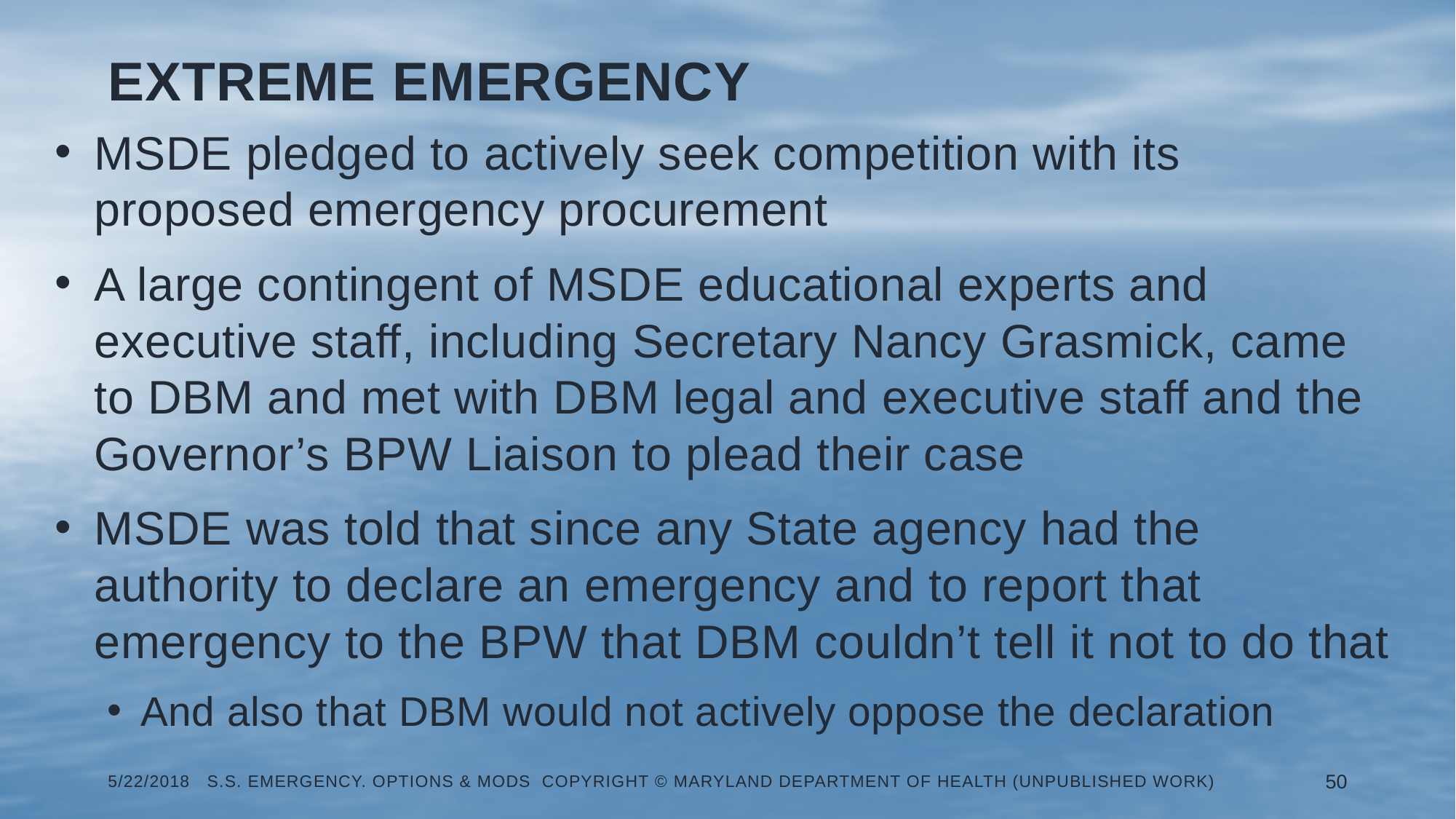

# Extreme emergency
MSDE pledged to actively seek competition with its proposed emergency procurement
A large contingent of MSDE educational experts and executive staff, including Secretary Nancy Grasmick, came to DBM and met with DBM legal and executive staff and the Governor’s BPW Liaison to plead their case
MSDE was told that since any State agency had the authority to declare an emergency and to report that emergency to the BPW that DBM couldn’t tell it not to do that
And also that DBM would not actively oppose the declaration
5/22/2018   S.S. Emergency. Options & Mods  Copyright © Maryland Department of Health (Unpublished Work)
50